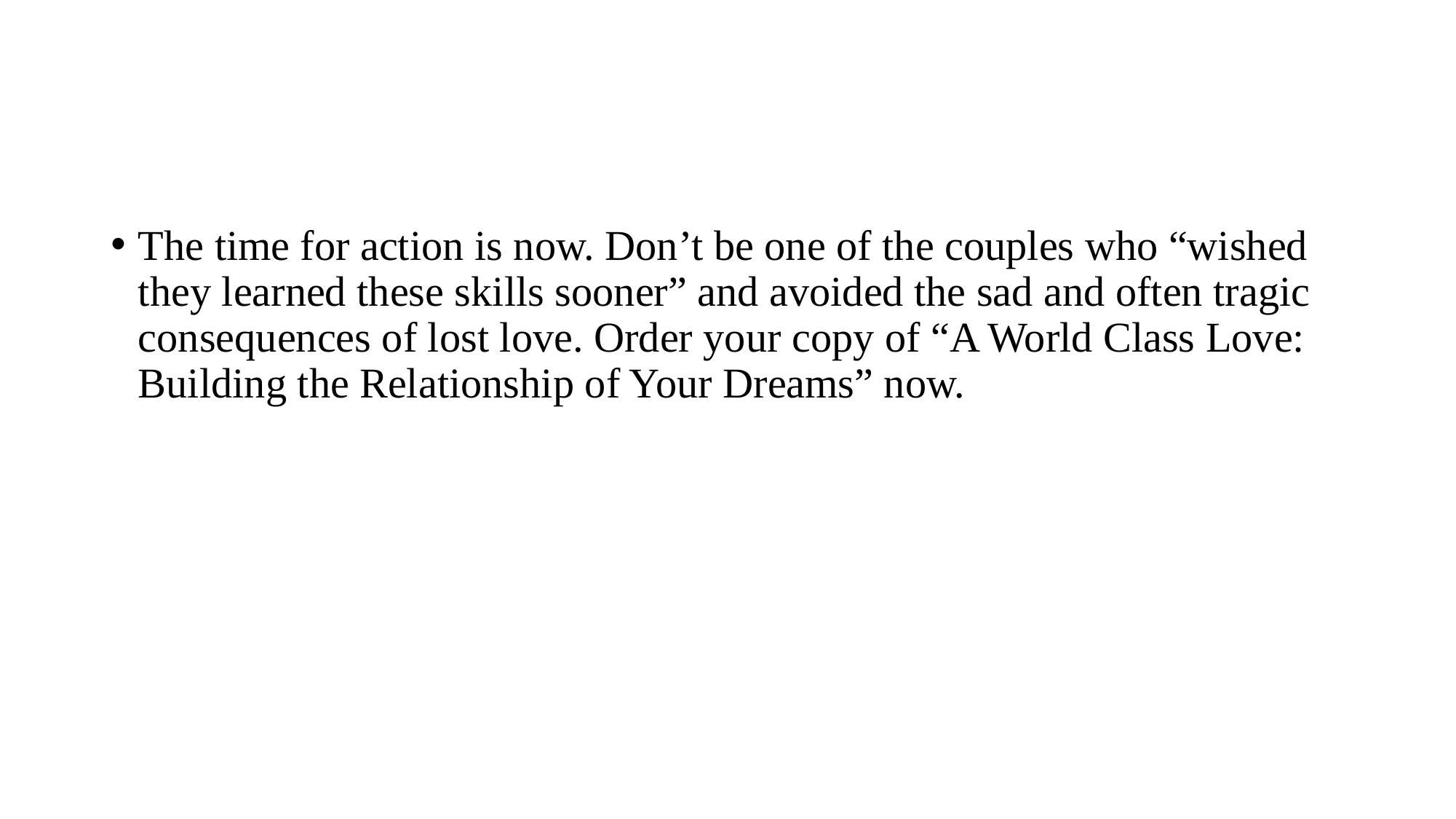

#
The time for action is now. Don’t be one of the couples who “wished they learned these skills sooner” and avoided the sad and often tragic consequences of lost love. Order your copy of “A World Class Love: Building the Relationship of Your Dreams” now.